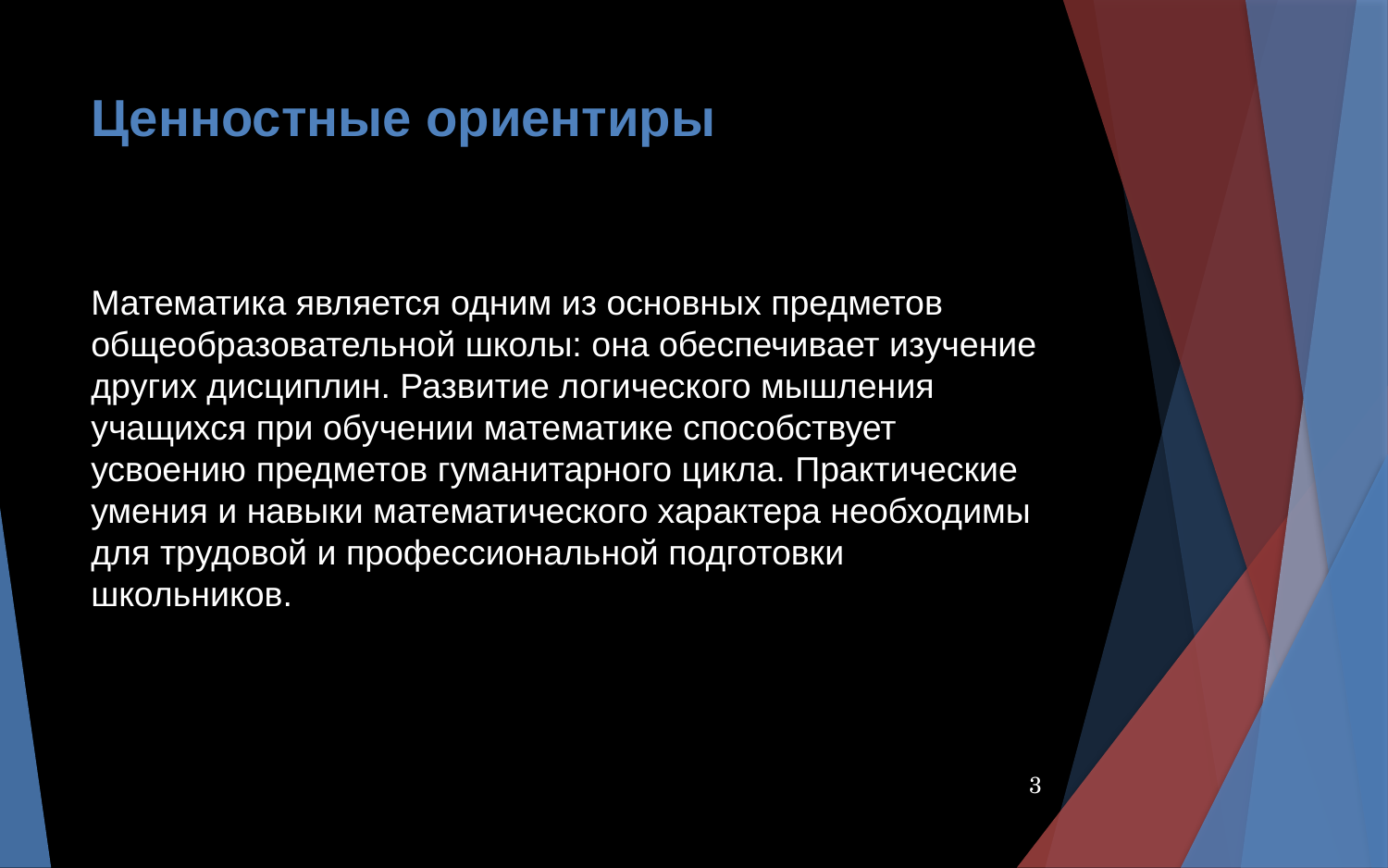

# Ценностные ориентиры
Математика является одним из основных предметов общеобразовательной школы: она обеспечивает изучение других дисциплин. Развитие логического мышления учащихся при обучении математике способствует усвоению предметов гуманитарного цикла. Практические умения и навыки математического характера необходимы для трудовой и профессиональной подготовки школьников.
3